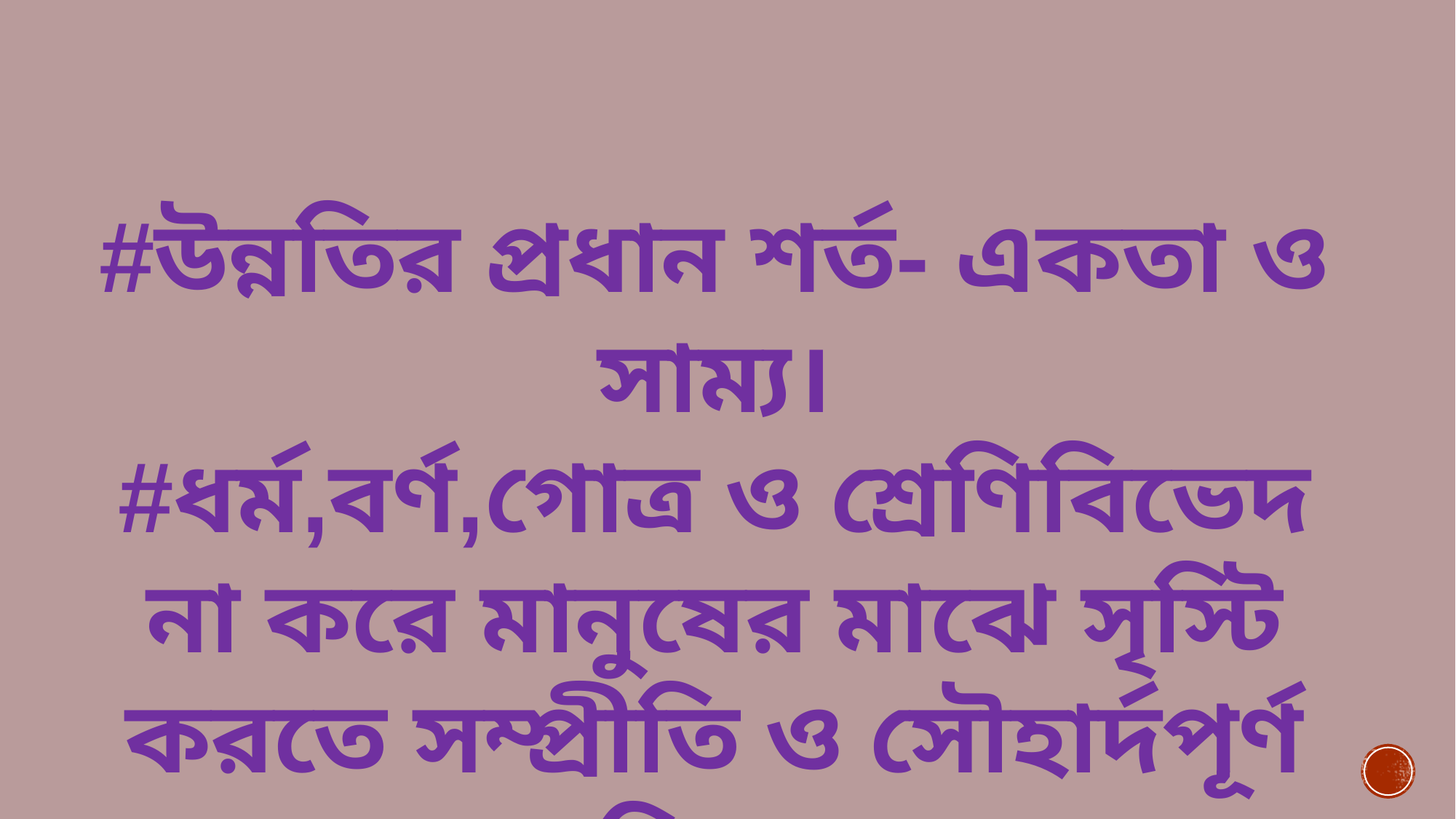

#উন্নতির প্রধান শর্ত- একতা ও সাম্য।
#ধর্ম,বর্ণ,গোত্র ও শ্রেণিবিভেদ না করে মানুষের মাঝে সৃস্টি করতে সম্প্রীতি ও সৌহার্দপূর্ণ পরিবেশ।